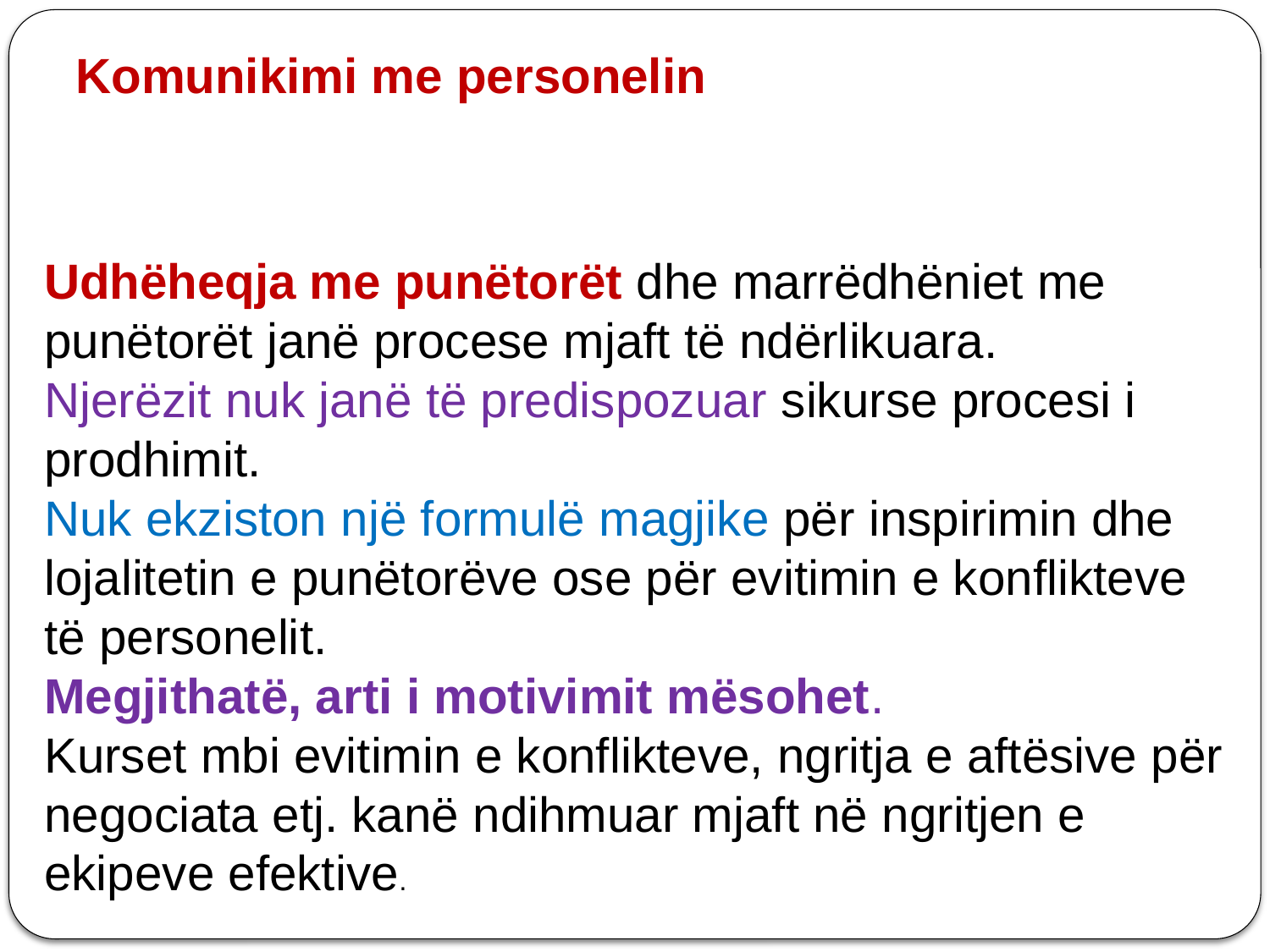

# Komunikimi me personelin
Udhëheqja me punëtorët dhe marrëdhëniet me punëtorët janë procese mjaft të ndërlikuara.
Njerëzit nuk janë të predispozuar sikurse procesi i prodhimit.
Nuk ekziston një formulë magjike për inspirimin dhe lojalitetin e punëtorëve ose për evitimin e konflikteve të personelit.
Megjithatë, arti i motivimit mësohet.
Kurset mbi evitimin e konflikteve, ngritja e aftësive për negociata etj. kanë ndihmuar mjaft në ngritjen e ekipeve efektive.